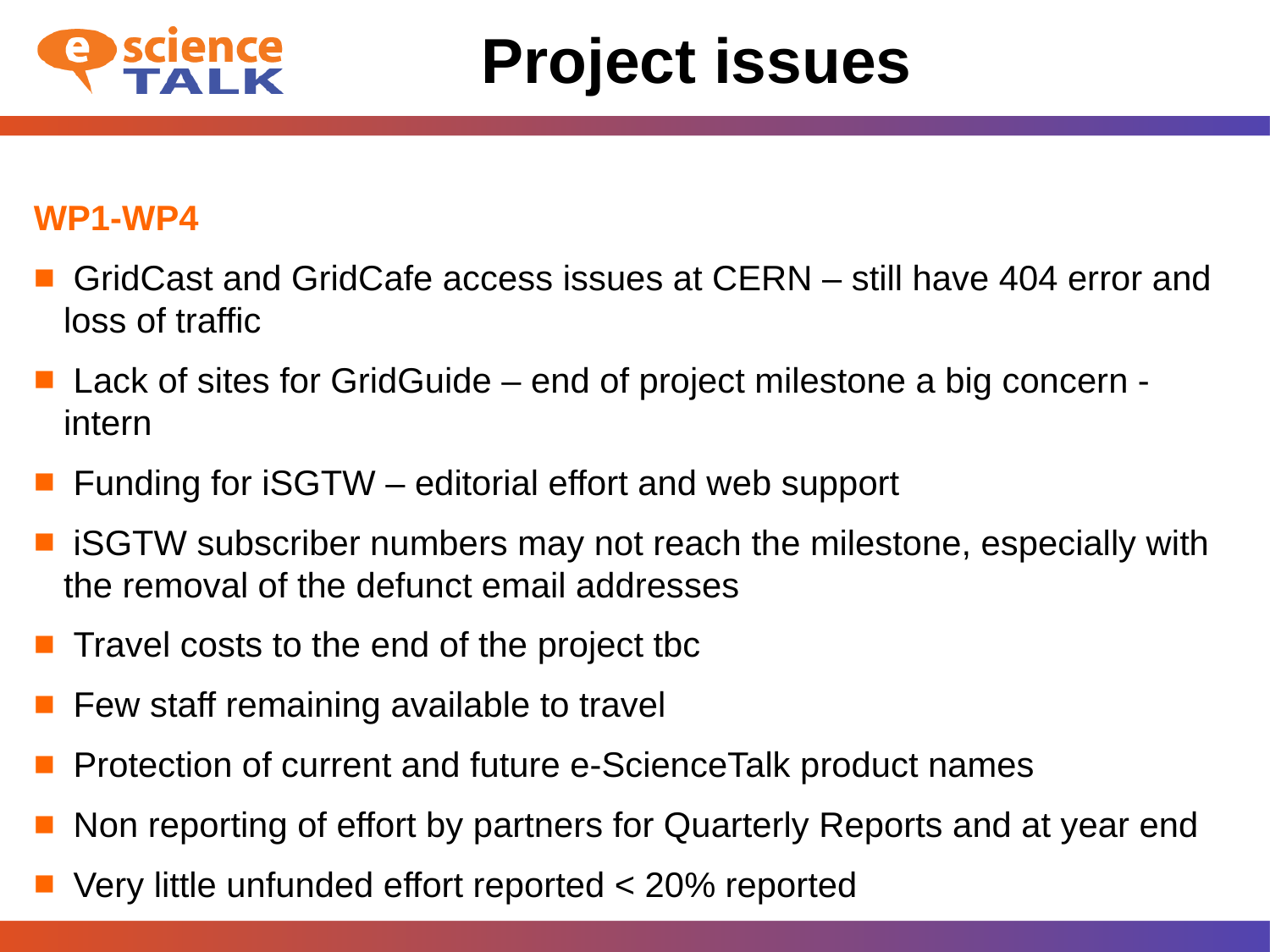

# Project issues
WP1-WP4
 GridCast and GridCafe access issues at CERN – still have 404 error and loss of traffic
 Lack of sites for GridGuide – end of project milestone a big concern - intern
 Funding for iSGTW – editorial effort and web support
 iSGTW subscriber numbers may not reach the milestone, especially with the removal of the defunct email addresses
 Travel costs to the end of the project tbc
 Few staff remaining available to travel
 Protection of current and future e-ScienceTalk product names
 Non reporting of effort by partners for Quarterly Reports and at year end
 Very little unfunded effort reported < 20% reported